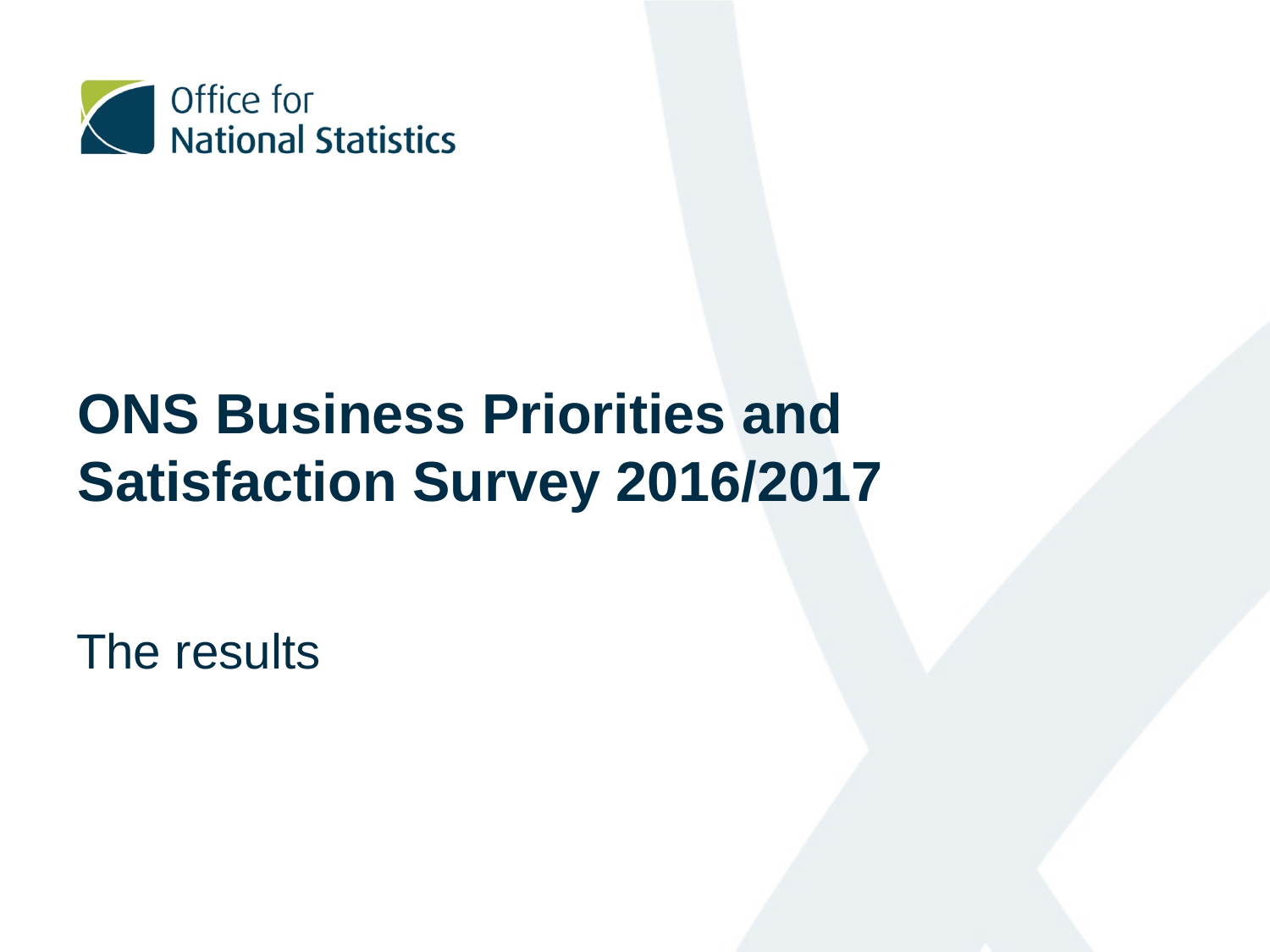

# ONS Business Priorities and Satisfaction Survey 2016/2017
The results